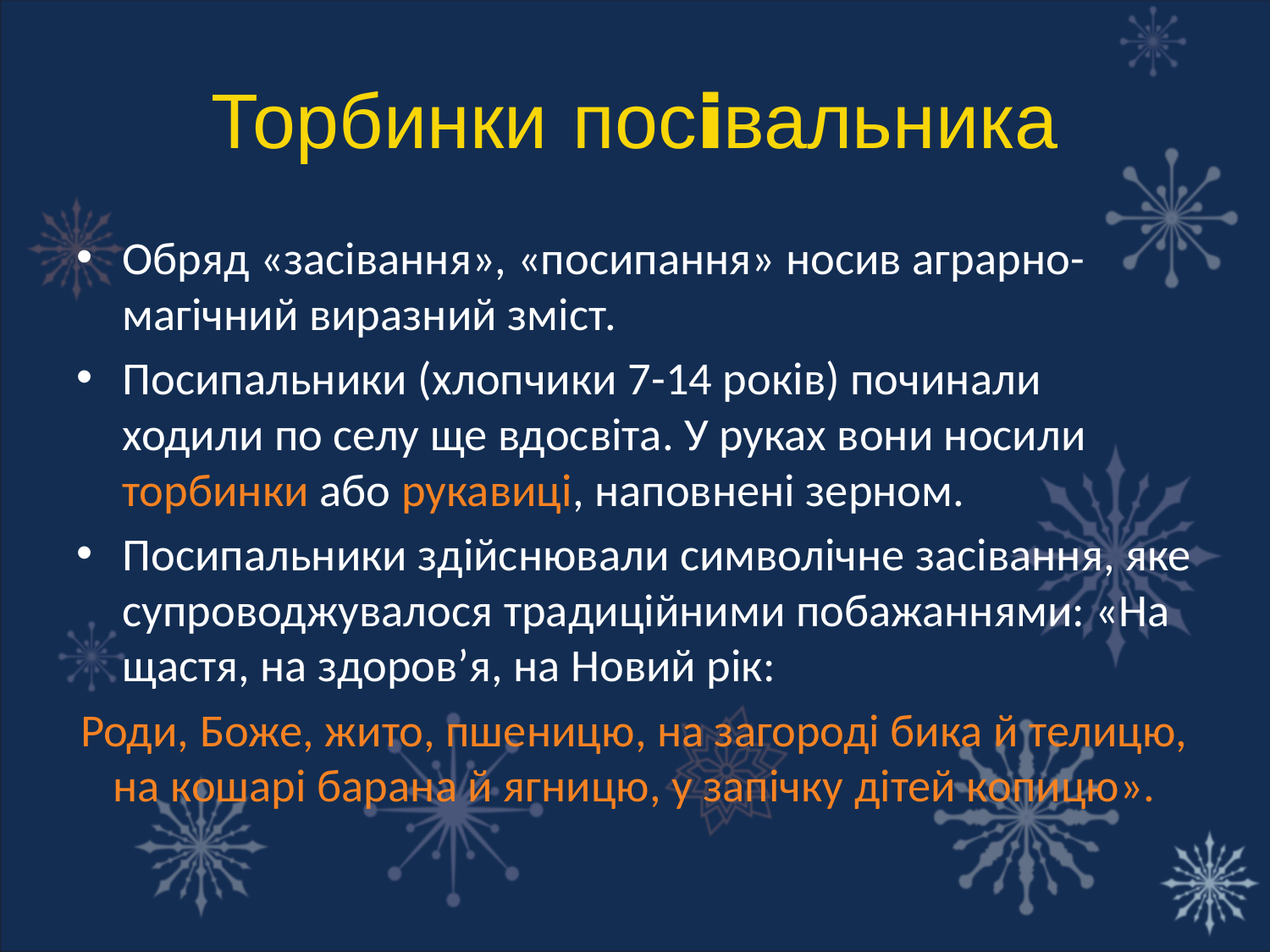

# Торбинки посiвальника
Обряд «засівання», «посипання» носив аграрно-магічний виразний зміст.
Посипальники (хлопчики 7-14 років) починали ходили по селу ще вдосвіта. У руках вони носили торбинки або рукавиці, наповнені зерном.
Посипальники здійснювали символічне засівання, яке супроводжувалося традиційними побажаннями: «На щастя, на здоров’я, на Новий рік:
Роди, Боже, жито, пшеницю, на загороді бика й телицю, на кошарі барана й ягницю, у запічку дітей копицю».